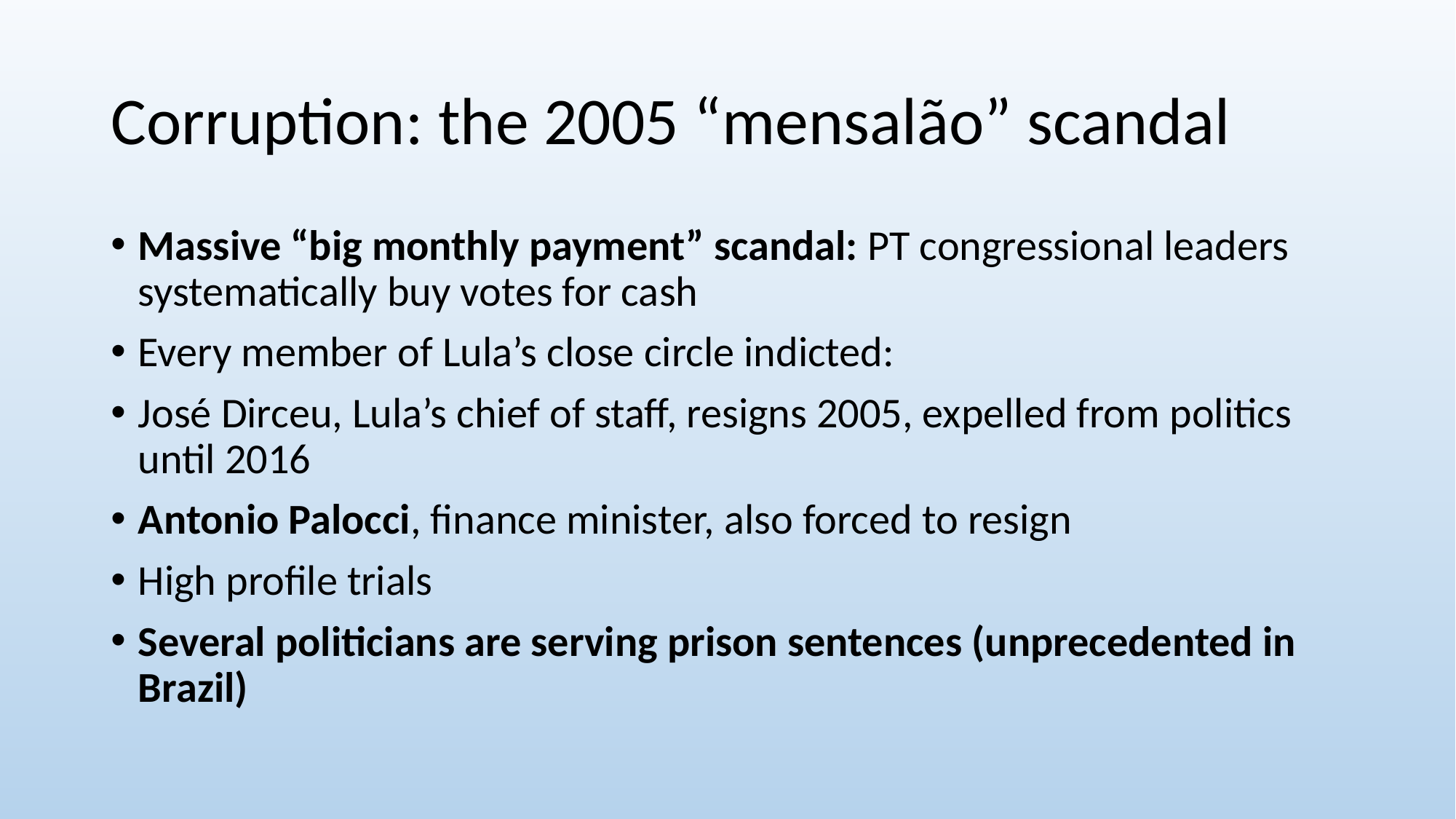

# Corruption: the 2005 “mensalão” scandal
Massive “big monthly payment” scandal: PT congressional leaders systematically buy votes for cash
Every member of Lula’s close circle indicted:
José Dirceu, Lula’s chief of staff, resigns 2005, expelled from politics until 2016
Antonio Palocci, finance minister, also forced to resign
High profile trials
Several politicians are serving prison sentences (unprecedented in Brazil)